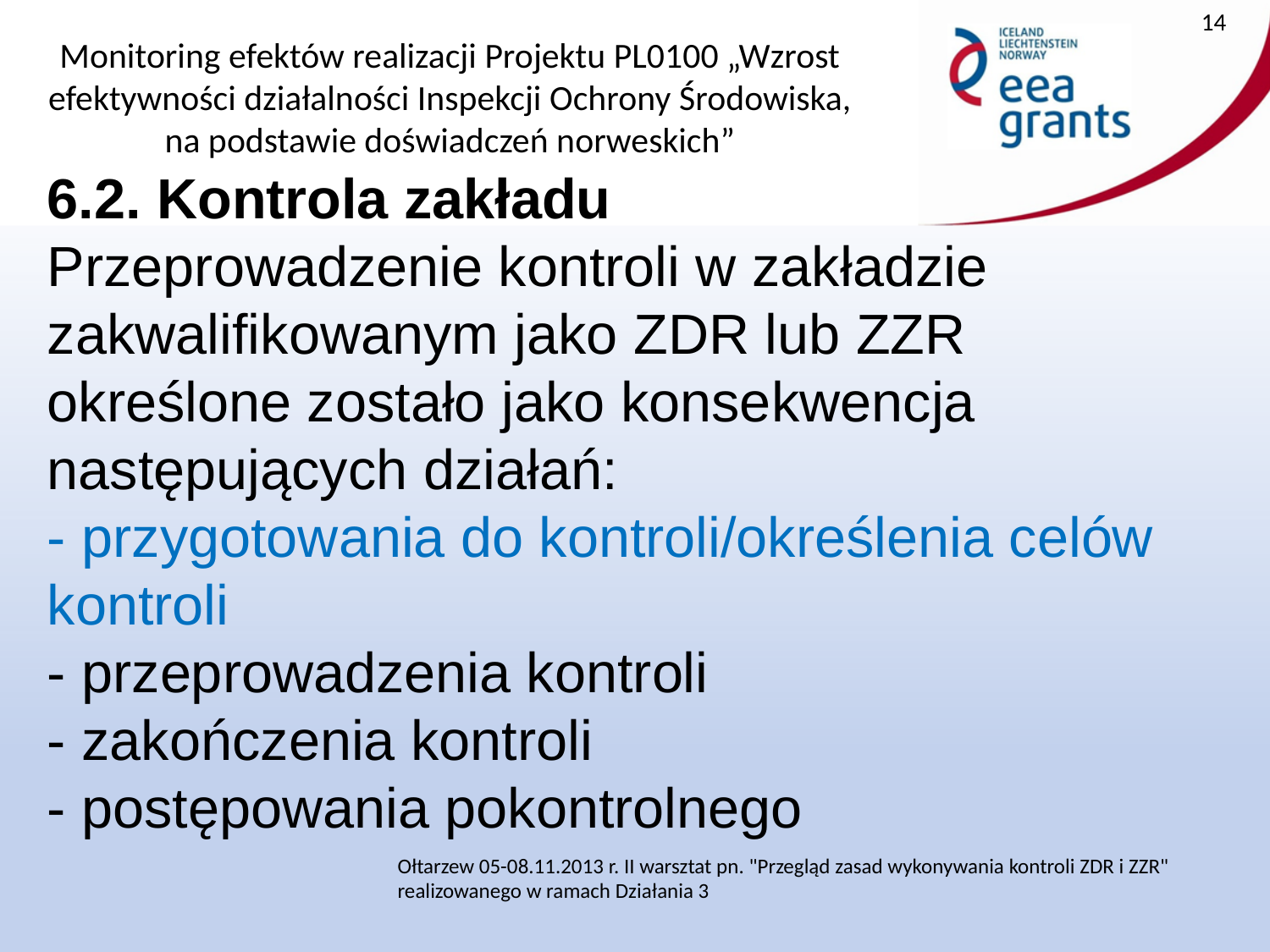

14
6.2. Kontrola zakładu
Przeprowadzenie kontroli w zakładzie zakwalifikowanym jako ZDR lub ZZR określone zostało jako konsekwencja następujących działań:
- przygotowania do kontroli/określenia celów kontroli
- przeprowadzenia kontroli
- zakończenia kontroli
- postępowania pokontrolnego
Ołtarzew 05-08.11.2013 r. II warsztat pn. "Przegląd zasad wykonywania kontroli ZDR i ZZR" realizowanego w ramach Działania 3